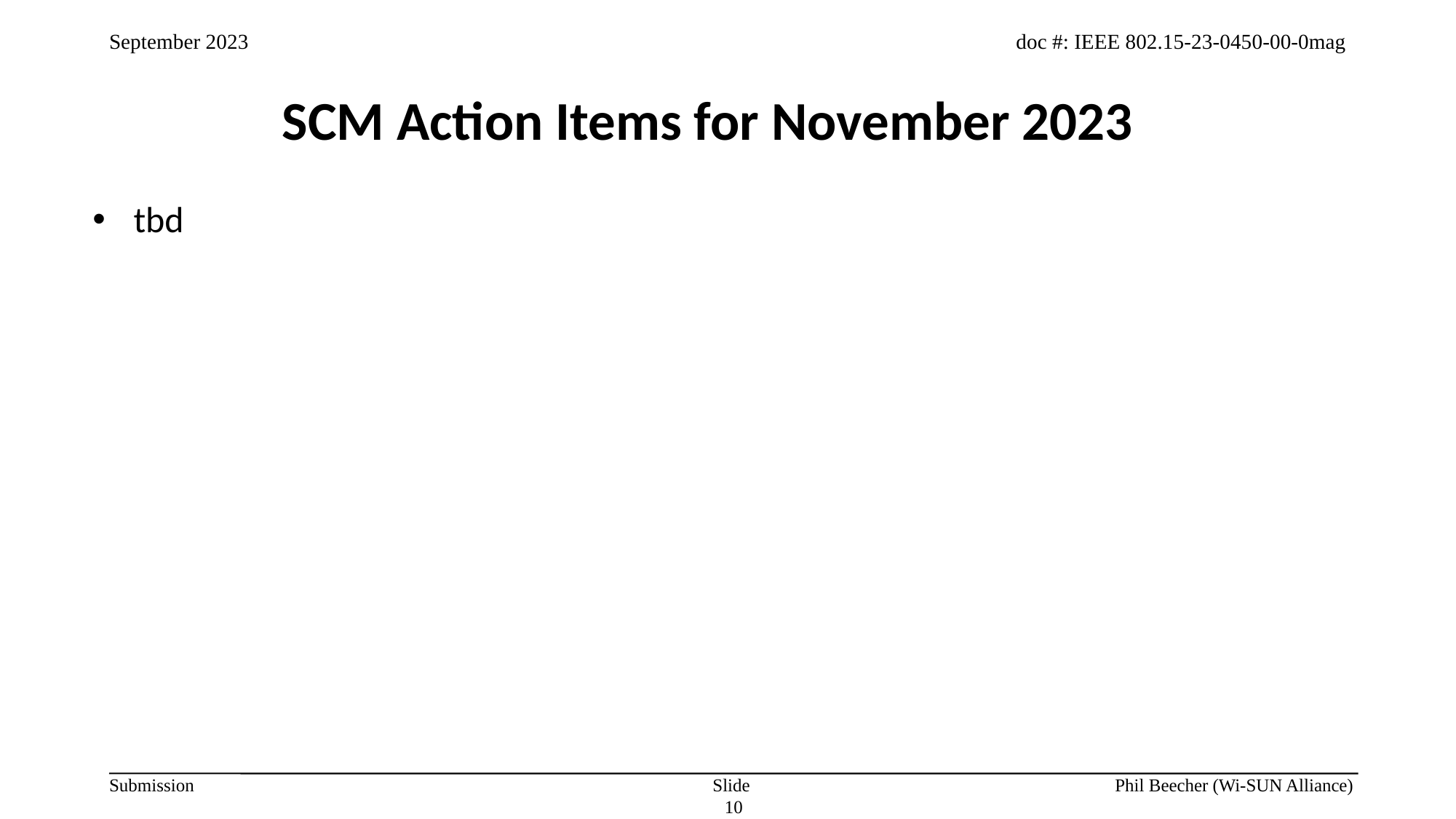

SCM Action Items for November 2023
tbd

Slide 10
Phil Beecher (Wi-SUN Alliance)